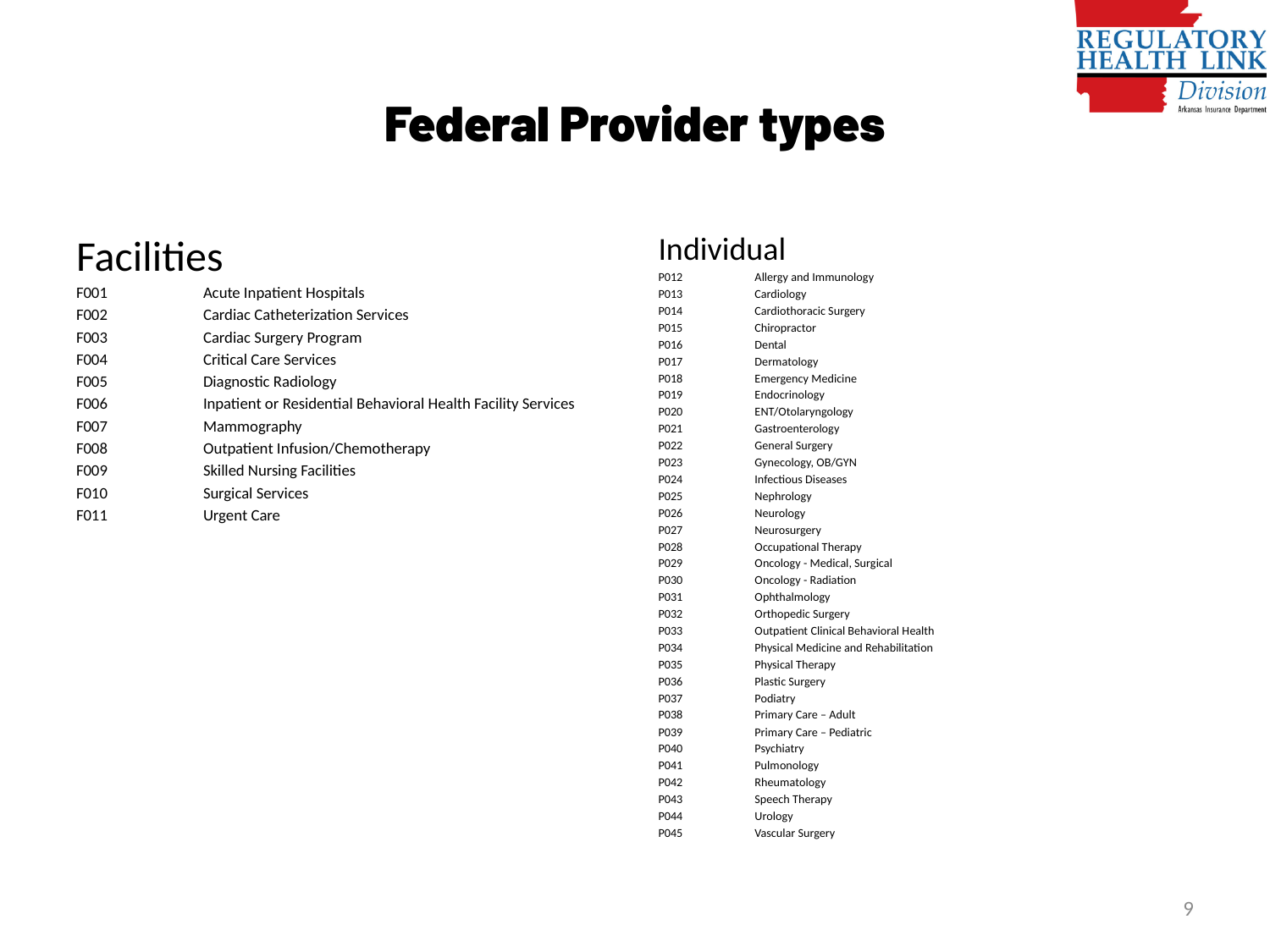

# Federal Provider types
Facilities
F001 	Acute Inpatient Hospitals
F002 	Cardiac Catheterization Services
F003 	Cardiac Surgery Program
F004 	Critical Care Services
F005 	Diagnostic Radiology
F006 	Inpatient or Residential Behavioral Health Facility Services
F007 	Mammography
F008 	Outpatient Infusion/Chemotherapy
F009 	Skilled Nursing Facilities
F010 	Surgical Services
F011 	Urgent Care

Individual
P012 	Allergy and Immunology
P013 	Cardiology
P014 	Cardiothoracic Surgery
P015 	Chiropractor
P016 	Dental
P017 	Dermatology
P018 	Emergency Medicine
P019 	Endocrinology
P020 	ENT/Otolaryngology
P021 	Gastroenterology
P022 	General Surgery
P023 	Gynecology, OB/GYN
P024 	Infectious Diseases
P025 	Nephrology
P026 	Neurology
P027 	Neurosurgery
P028 	Occupational Therapy
P029 	Oncology - Medical, Surgical
P030 	Oncology - Radiation
P031 	Ophthalmology
P032 	Orthopedic Surgery
P033 	Outpatient Clinical Behavioral Health
P034 	Physical Medicine and Rehabilitation
P035 	Physical Therapy
P036 	Plastic Surgery
P037 	Podiatry
P038 	Primary Care – Adult
P039 	Primary Care – Pediatric
P040 	Psychiatry
P041 	Pulmonology
P042 	Rheumatology
P043 	Speech Therapy
P044 	Urology
P045 	Vascular Surgery

9